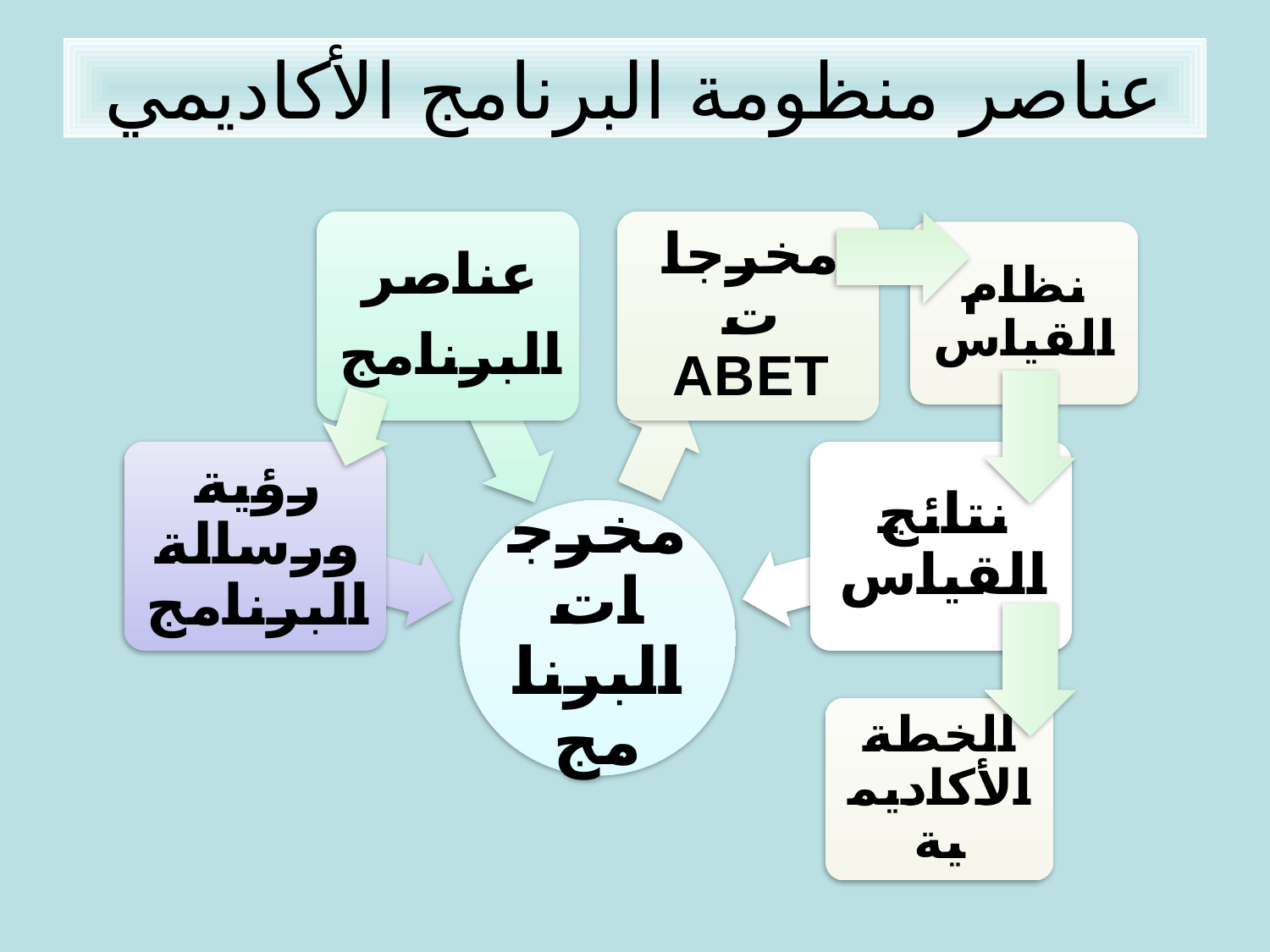

# عناصر منظومة البرنامج الأكاديمي
مخرجات البرنامج
رؤية ورسالة البرنامج
عناصر
البرنامج
مخرجات ABET
نتائج القياس

نظام القياس

الخطة الأكاديمية